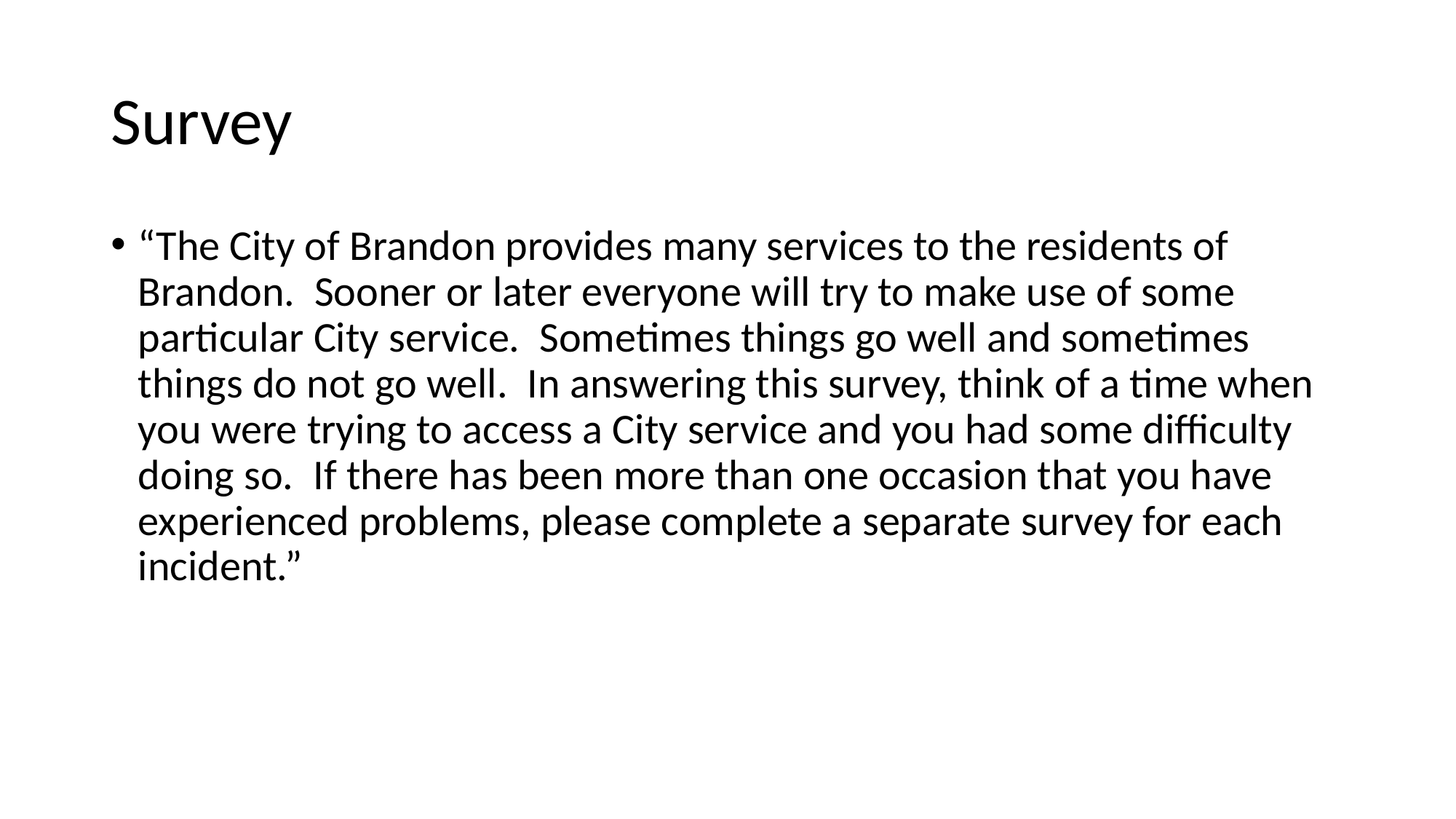

# Survey
“The City of Brandon provides many services to the residents of Brandon.  Sooner or later everyone will try to make use of some particular City service.  Sometimes things go well and sometimes things do not go well.  In answering this survey, think of a time when you were trying to access a City service and you had some difficulty doing so.  If there has been more than one occasion that you have experienced problems, please complete a separate survey for each incident.”